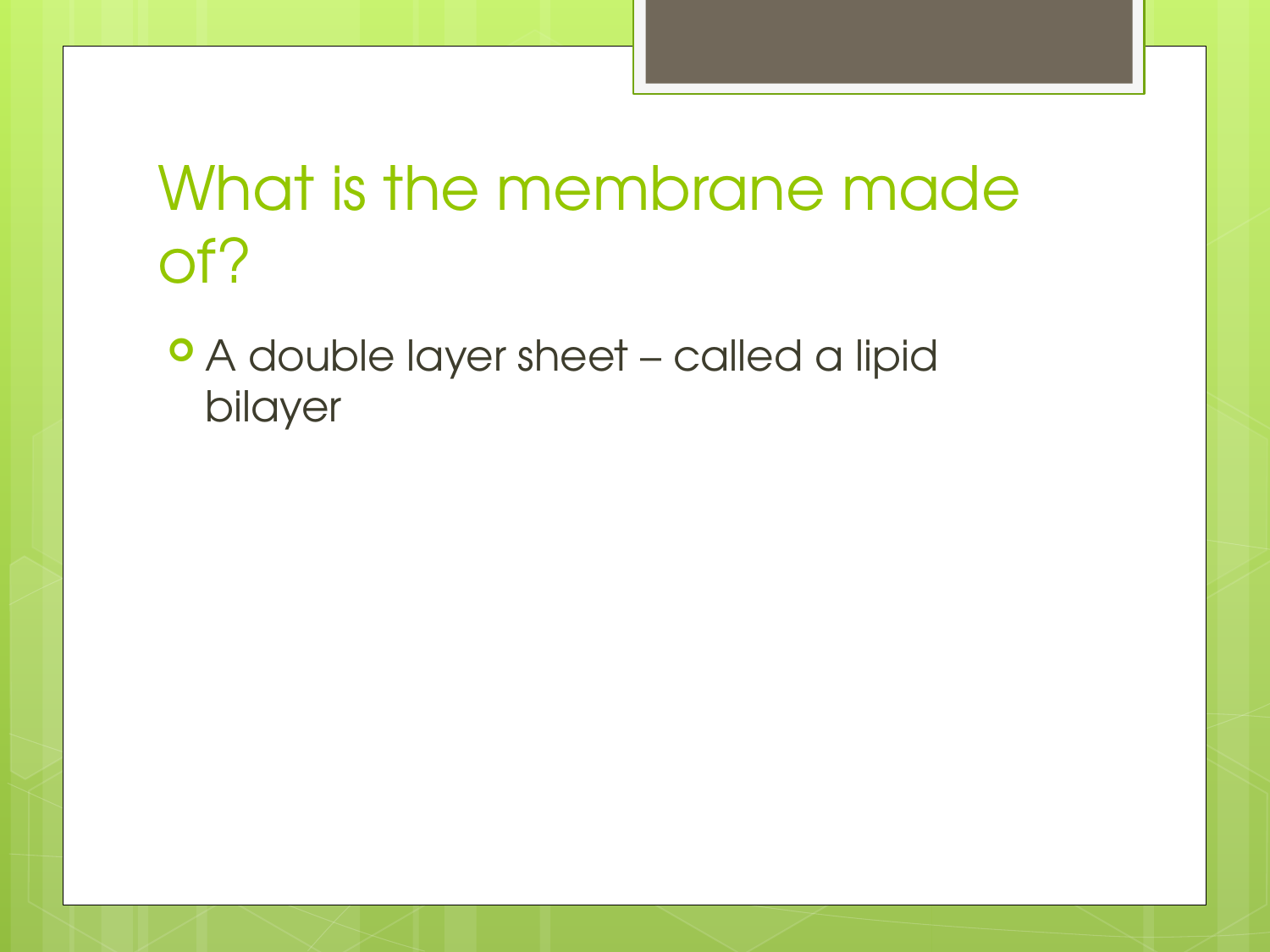

# What is the membrane made of?
A double layer sheet – called a lipid bilayer